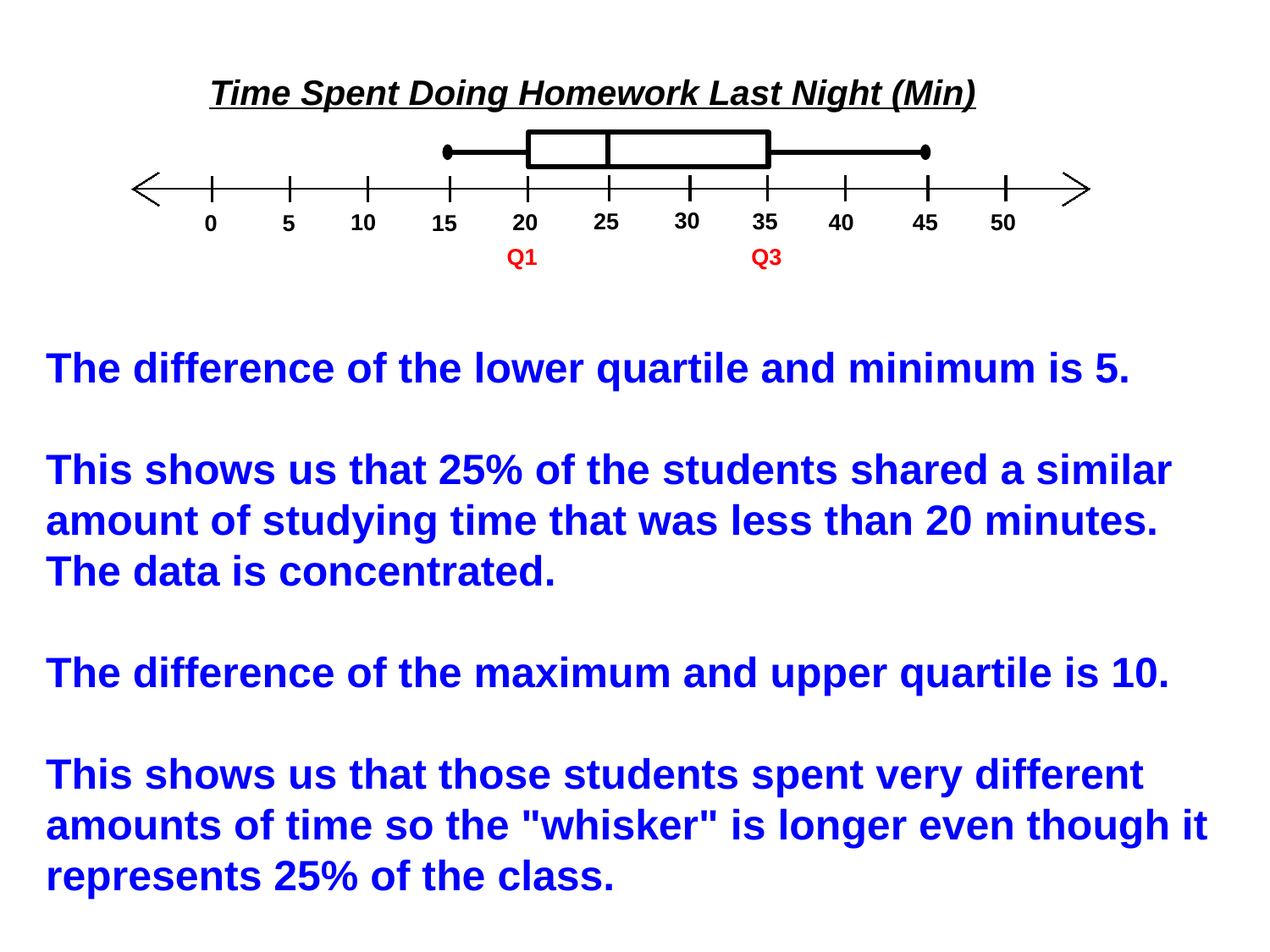

Time Spent Doing Homework Last Night (Min)

30
25
35
10
20
40
45
50
0
5
15
Q1
Q3
The difference of the lower quartile and minimum is 5.

This shows us that 25% of the students shared a similar amount of studying time that was less than 20 minutes. The data is concentrated.

The difference of the maximum and upper quartile is 10.

This shows us that those students spent very different amounts of time so the "whisker" is longer even though it represents 25% of the class.